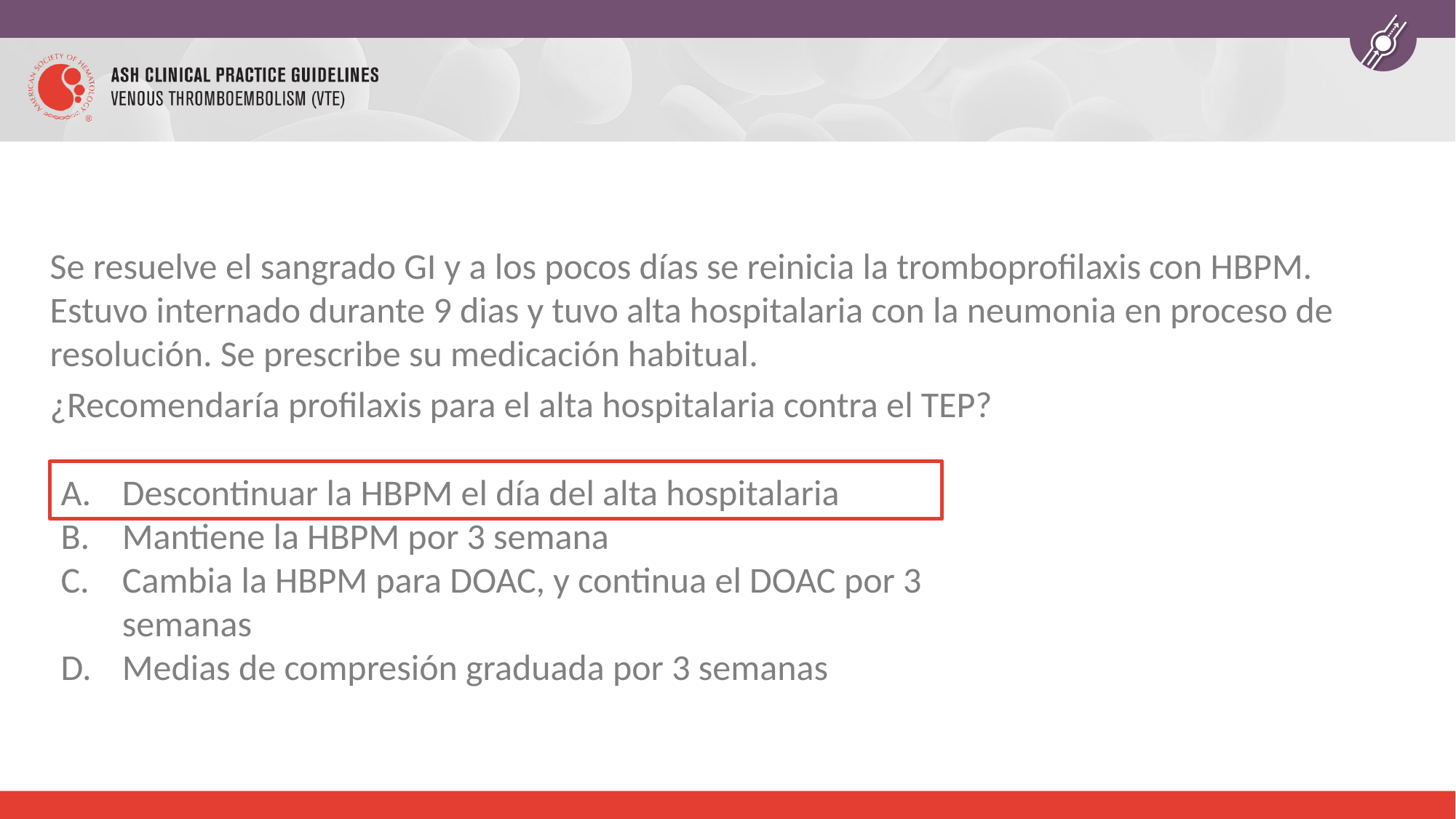

Se resuelve el sangrado GI y a los pocos días se reinicia la tromboprofilaxis con HBPM. Estuvo internado durante 9 dias y tuvo alta hospitalaria con la neumonia en proceso de resolución. Se prescribe su medicación habitual.
¿Recomendaría profilaxis para el alta hospitalaria contra el TEP?

Descontinuar la HBPM el día del alta hospitalaria
Mantiene la HBPM por 3 semana
Cambia la HBPM para DOAC, y continua el DOAC por 3 semanas
Medias de compresión graduada por 3 semanas